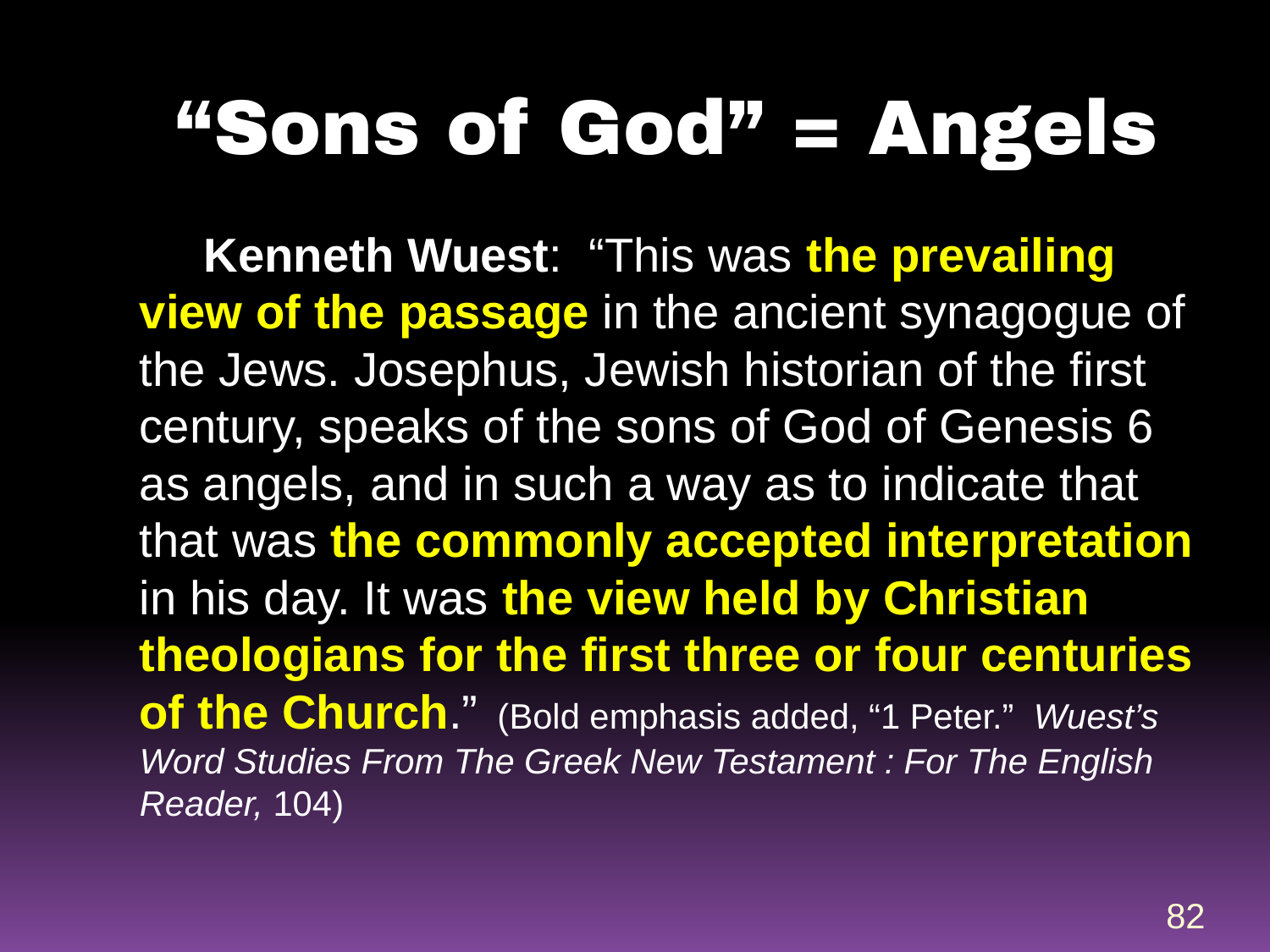

# “Sons of God” = Angels
Kenneth Wuest:  “This was the prevailing view of the passage in the ancient synagogue of the Jews. Josephus, Jewish historian of the first century, speaks of the sons of God of Genesis 6 as angels, and in such a way as to indicate that that was the commonly accepted interpretation in his day. It was the view held by Christian theologians for the first three or four centuries of the Church.”  (Bold emphasis added, “1 Peter.”  Wuest’s Word Studies From The Greek New Testament : For The English Reader, 104)
82